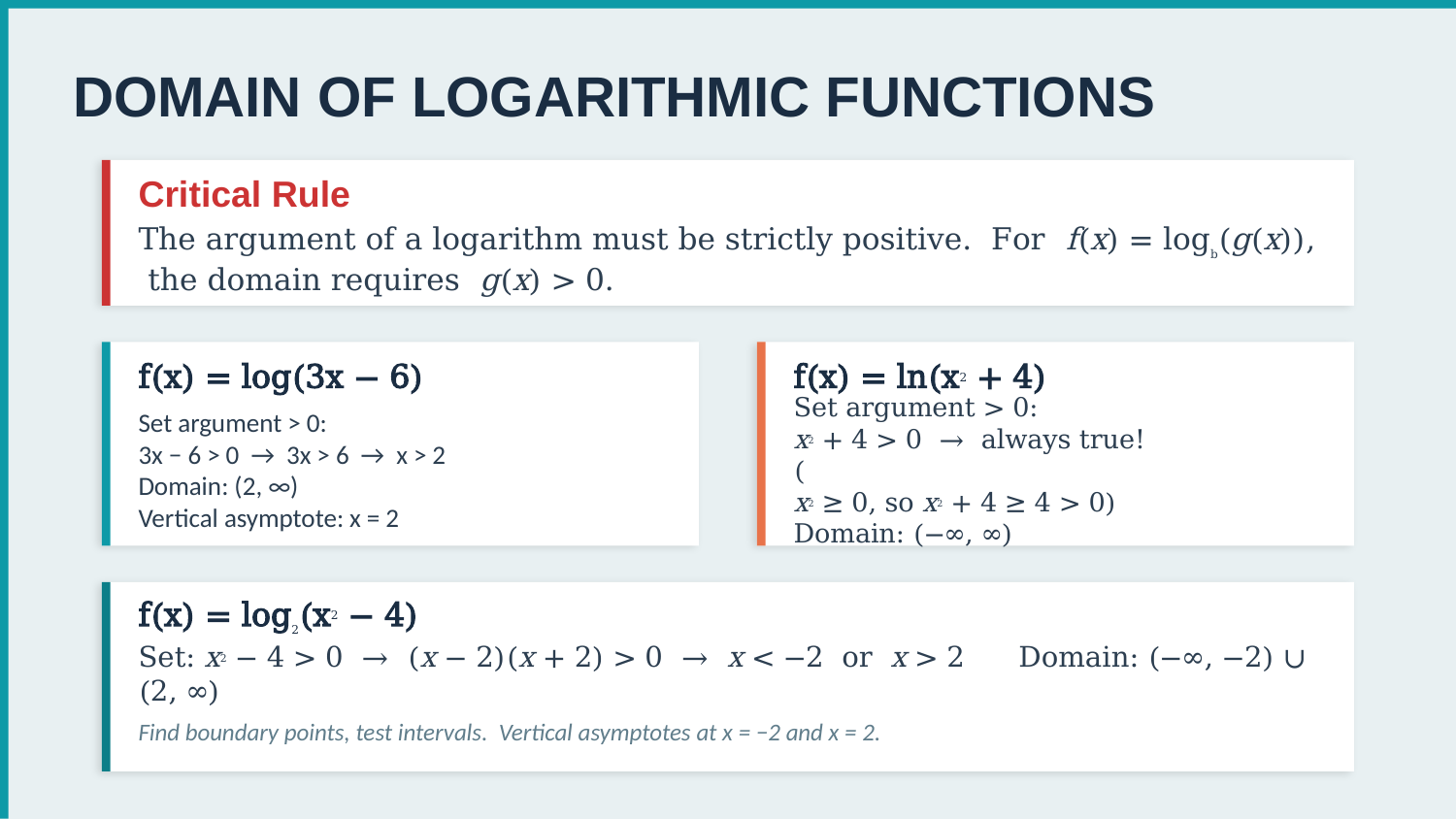

DOMAIN OF LOGARITHMIC FUNCTIONS

Critical Rule
The argument of a logarithm must be strictly positive.  For  f(x) = logb(g(x)),  the domain requires  g(x) > 0.

f(x) = log(3x − 6)
f(x) = ln(x2 + 4)
Set argument > 0:
3x − 6 > 0  →  3x > 6  →  x > 2
Domain: (2, ∞)
Vertical asymptote: x = 2
Set argument > 0:
x2 + 4 > 0  →  always true!
(
x2 ≥ 0, so x2 + 4 ≥ 4 > 0)
Domain: (−∞, ∞)

f(x) = log2(x2 − 4)
Set: x2 − 4 > 0  →  (x − 2)(x + 2) > 0  →  x < −2  or  x > 2      Domain: (−∞, −2) ∪ (2, ∞)
Find boundary points, test intervals.  Vertical asymptotes at x = −2 and x = 2.